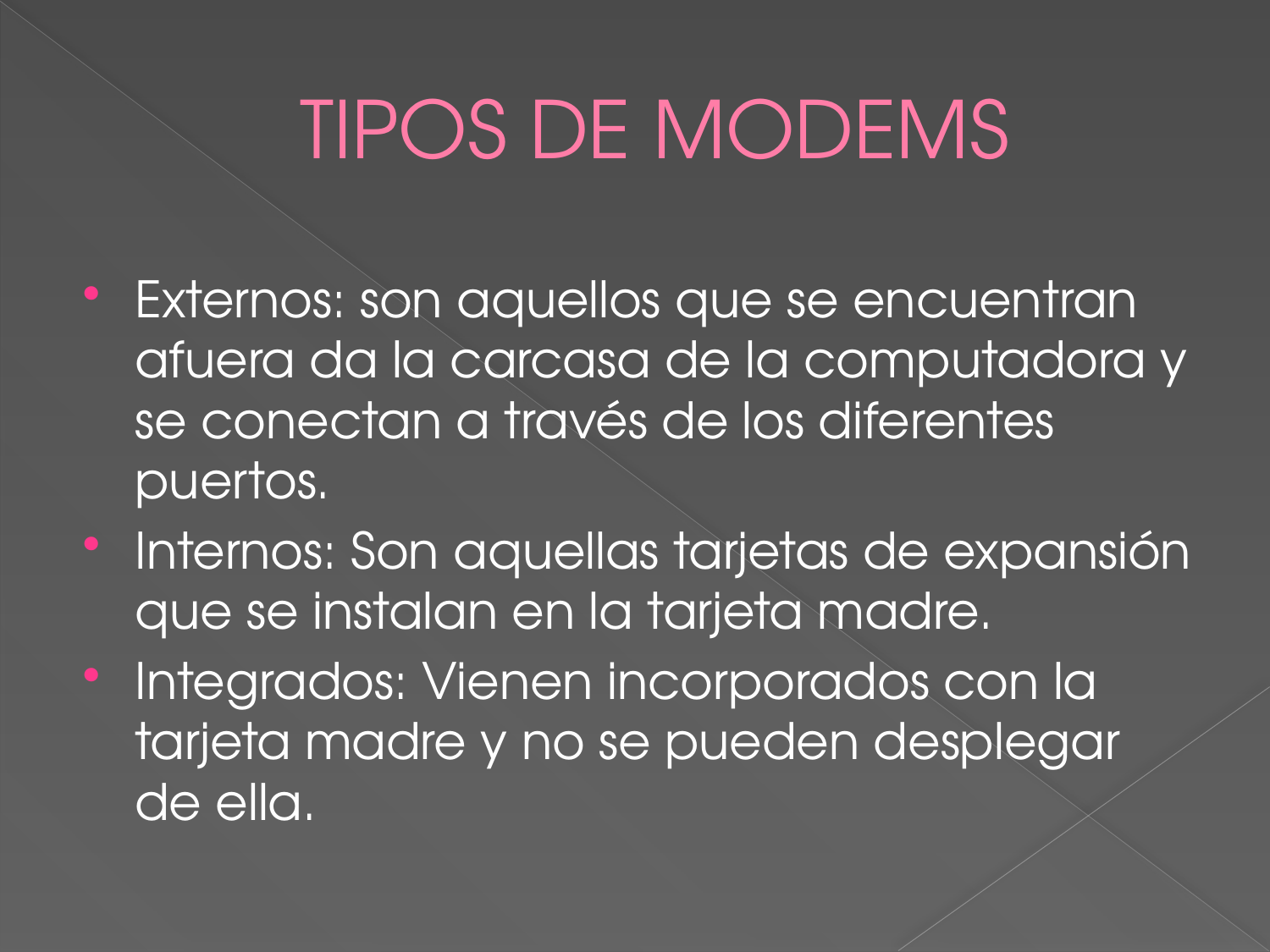

# TIPOS DE MODEMS
Externos: son aquellos que se encuentran afuera da la carcasa de la computadora y se conectan a través de los diferentes puertos.
Internos: Son aquellas tarjetas de expansión que se instalan en la tarjeta madre.
Integrados: Vienen incorporados con la tarjeta madre y no se pueden desplegar de ella.